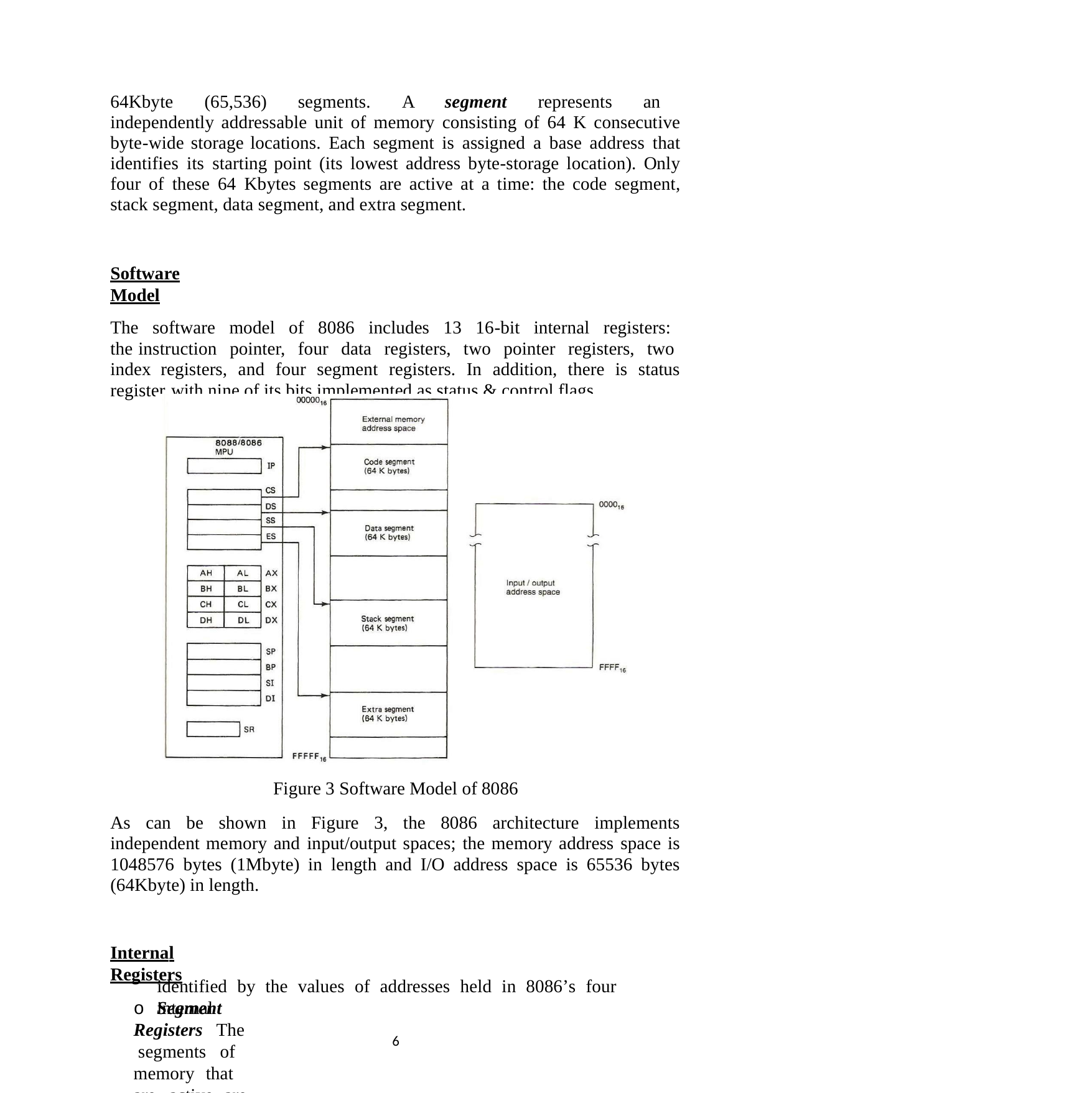

64Kbyte   (65,536)   segments.   A   segment   represents   an   independently addressable unit of memory consisting of 64 K consecutive byte-wide storage locations. Each segment is assigned a base address that identifies its starting point (its lowest address byte-storage location). Only four of these 64 Kbytes segments are active at a time: the code segment, stack segment, data segment, and extra segment.

Software Model

The   software   model   of   8086   includes   13   16-bit   internal   registers:   the instruction  pointer,  four  data  registers,  two  pointer  registers,  two  index registers, and four segment registers. In addition, there is status register with nine of its bits implemented as status & control flags.

Figure 3 Software Model of 8086

As can be shown in Figure 3, the 8086 architecture implements independent memory and input/output spaces; the memory address space is 1048576 bytes (1Mbyte) in length and I/O address space is 65536 bytes (64Kbyte) in length.

Internal Registers

o Segment   Registers   The   segments   of  memory  that   are   active  are
identified  by  the  values  of  addresses  held  in  8086’s  four  internal

6